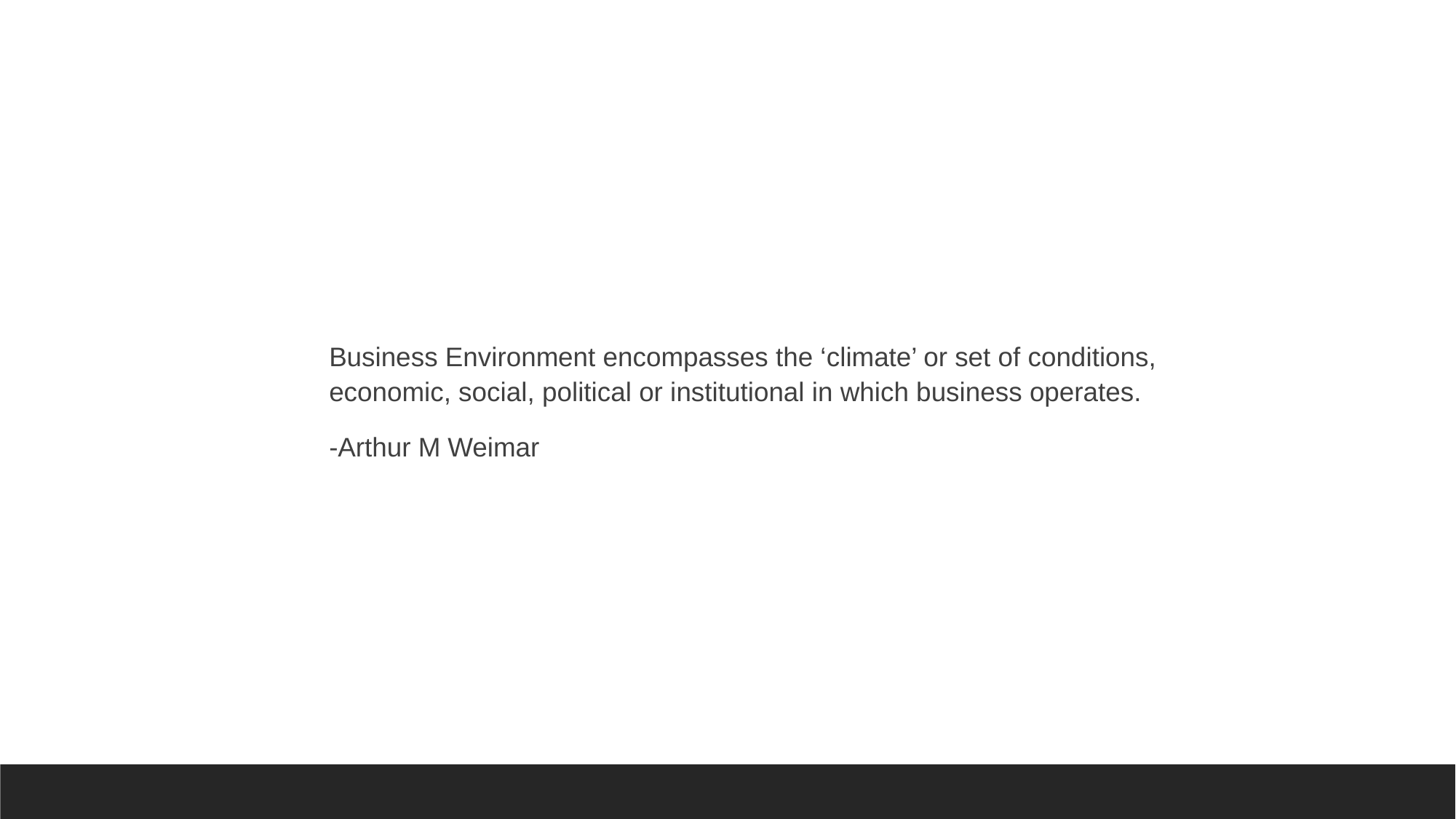

Business Environment encompasses the ‘climate’ or set of conditions, economic, social, political or institutional in which business operates.
-Arthur M Weimar